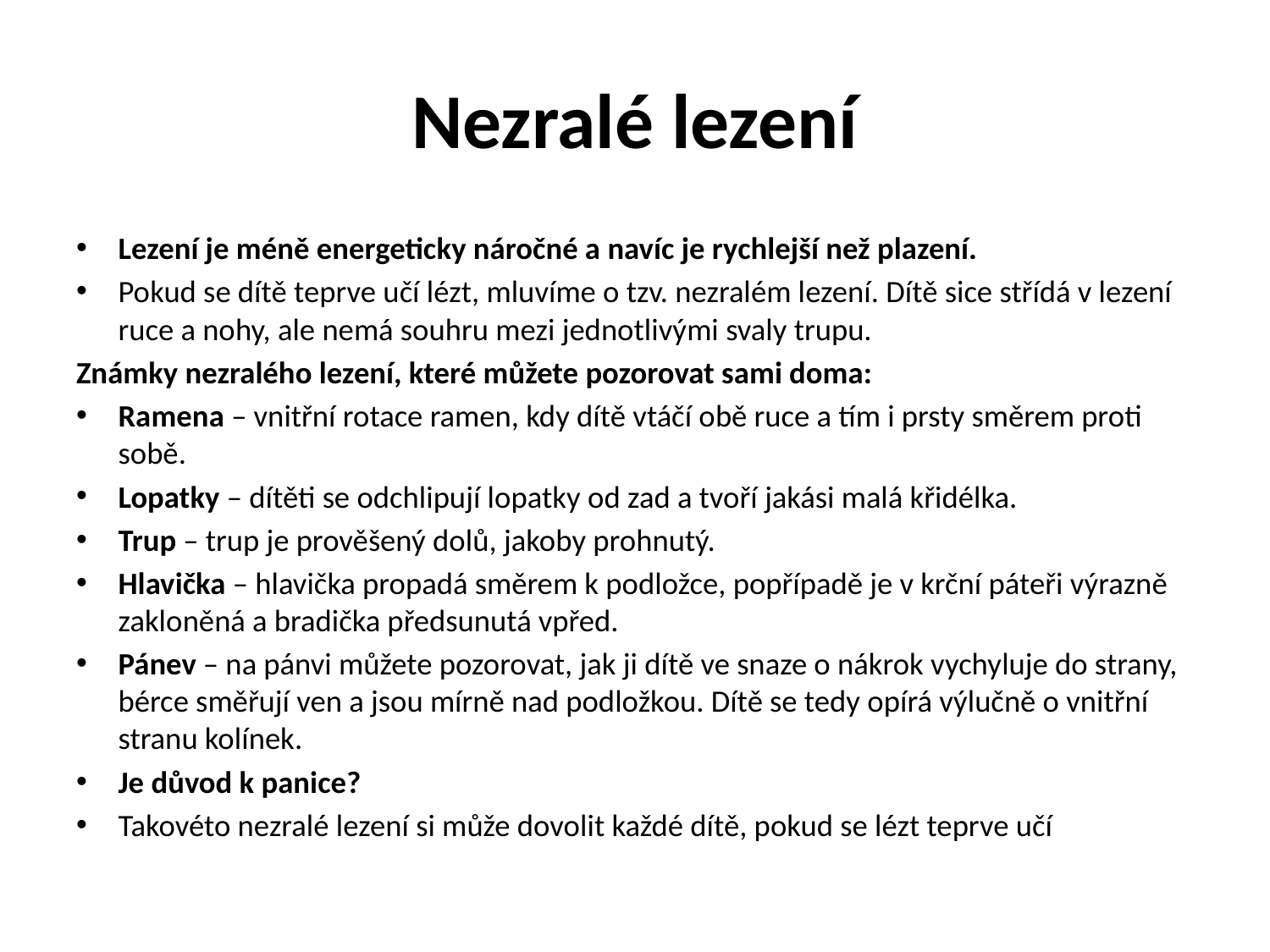

# Nezralé lezení
Lezení je méně energeticky náročné a navíc je rychlejší než plazení.
Pokud se dítě teprve učí lézt, mluvíme o tzv. nezralém lezení. Dítě sice střídá v lezení ruce a nohy, ale nemá souhru mezi jednotlivými svaly trupu.
Známky nezralého lezení, které můžete pozorovat sami doma:
Ramena – vnitřní rotace ramen, kdy dítě vtáčí obě ruce a tím i prsty směrem proti sobě.
Lopatky – dítěti se odchlipují lopatky od zad a tvoří jakási malá křidélka.
Trup – trup je prověšený dolů, jakoby prohnutý.
Hlavička – hlavička propadá směrem k podložce, popřípadě je v krční páteři výrazně zakloněná a bradička předsunutá vpřed.
Pánev – na pánvi můžete pozorovat, jak ji dítě ve snaze o nákrok vychyluje do strany, bérce směřují ven a jsou mírně nad podložkou. Dítě se tedy opírá výlučně o vnitřní stranu kolínek.
Je důvod k panice?
Takovéto nezralé lezení si může dovolit každé dítě, pokud se lézt teprve učí